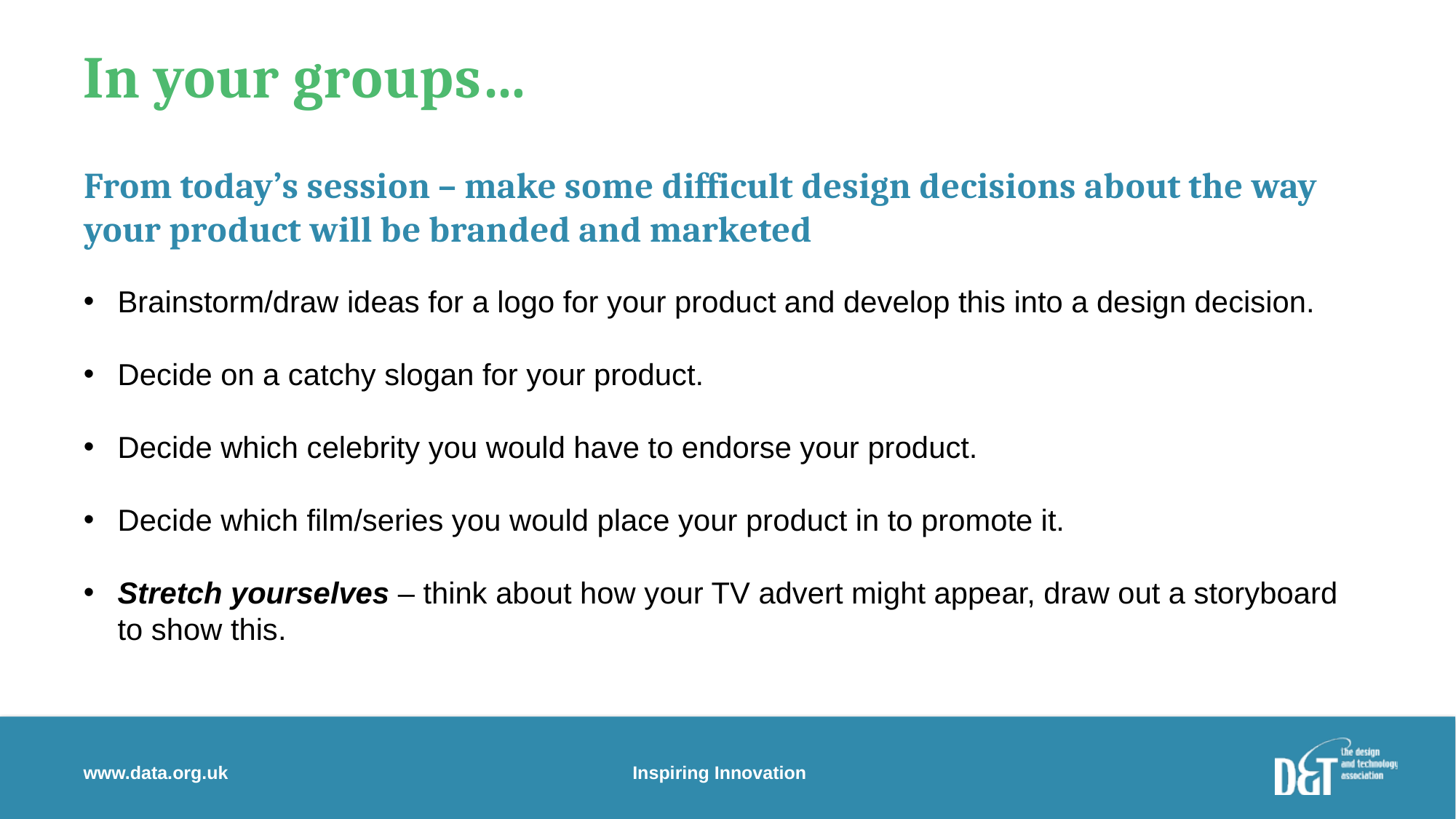

# In your groups…
From today’s session – make some difficult design decisions about the way your product will be branded and marketed

Brainstorm/draw ideas for a logo for your product and develop this into a design decision.

Decide on a catchy slogan for your product.

Decide which celebrity you would have to endorse your product.

Decide which film/series you would place your product in to promote it.

Stretch yourselves – think about how your TV advert might appear, draw out a storyboard to show this.